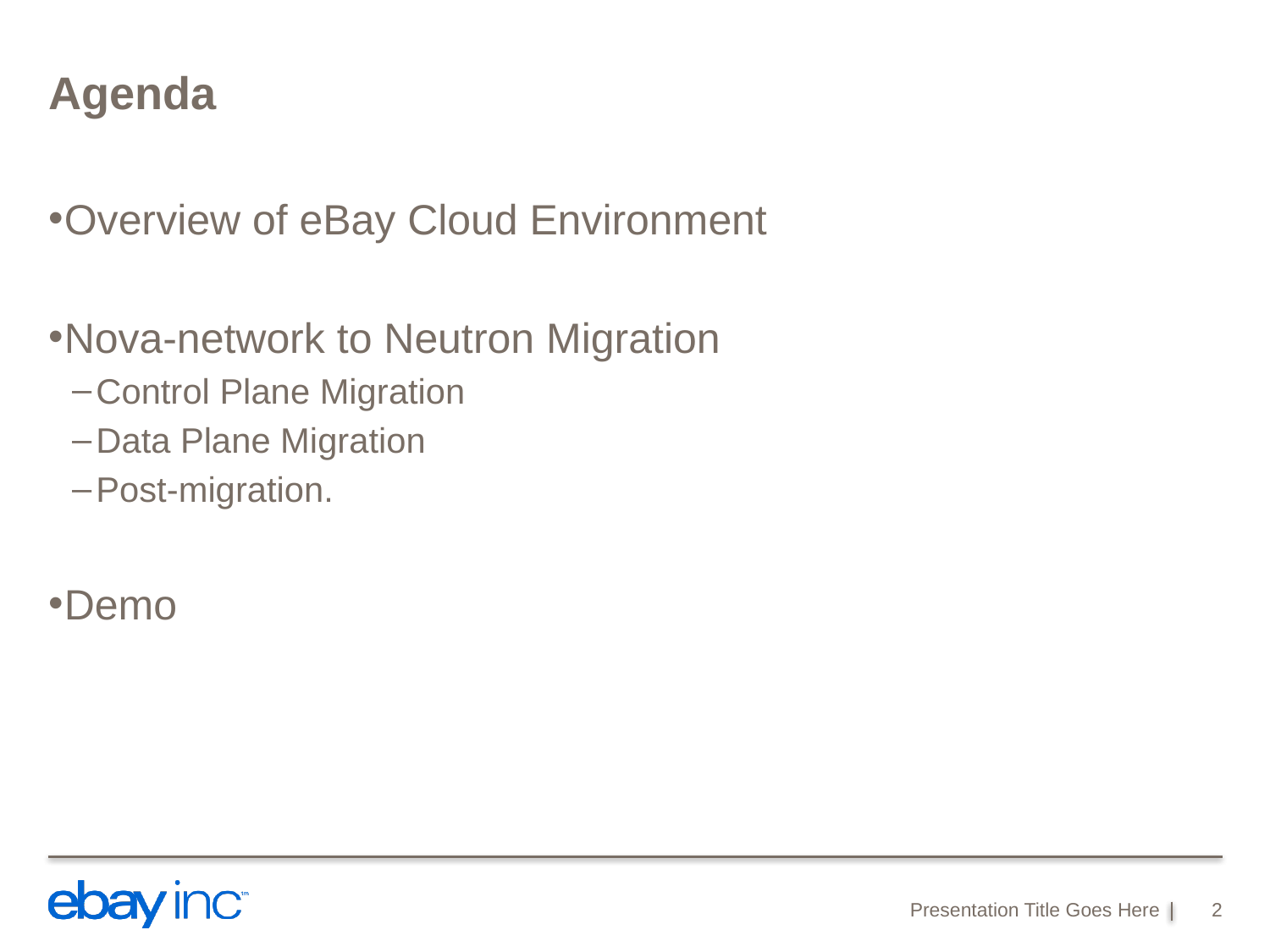

# Agenda
Overview of eBay Cloud Environment

Nova-network to Neutron Migration
Control Plane Migration
Data Plane Migration
Post-migration.

Demo

Presentation Title Goes Here
2